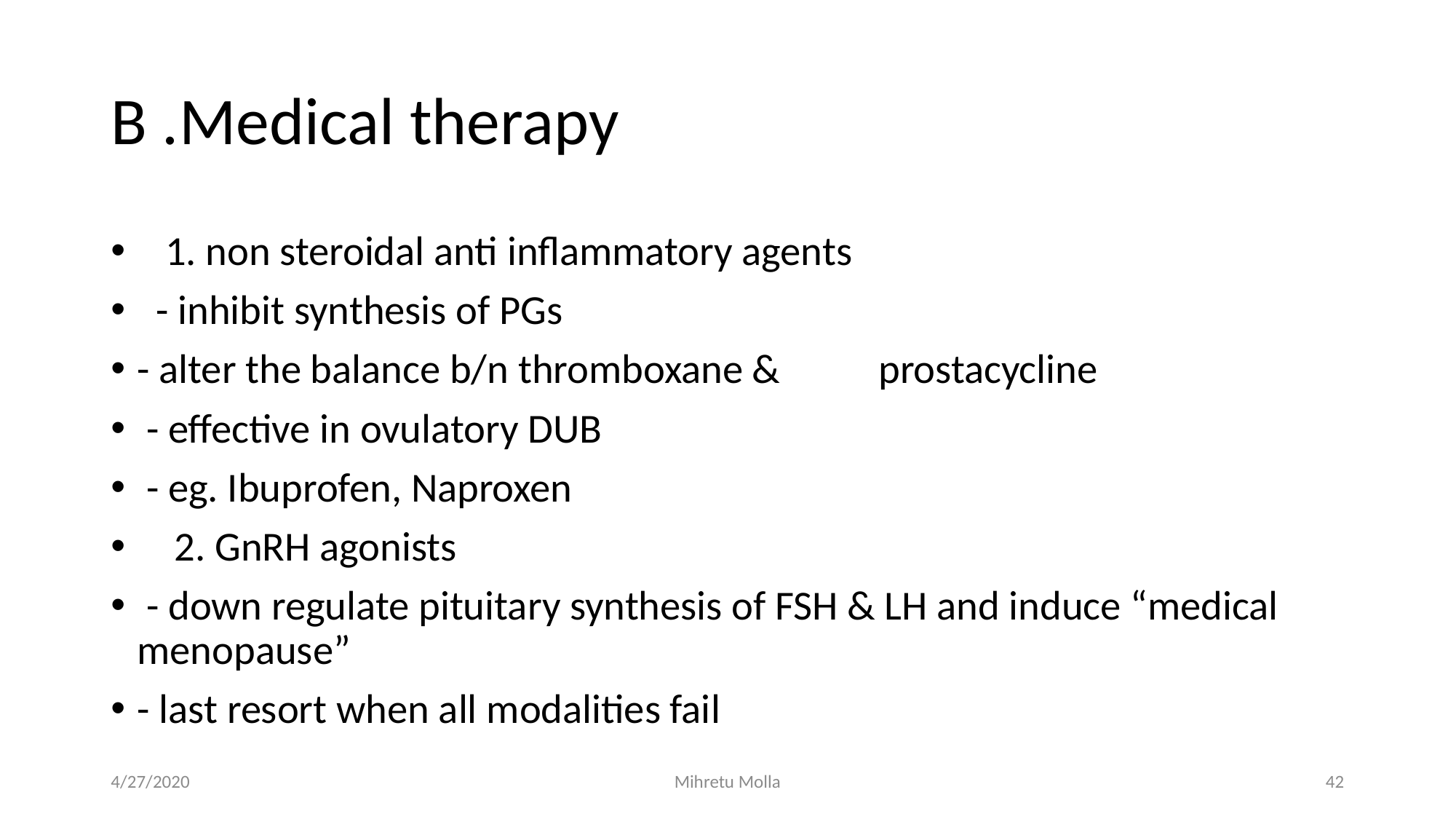

# B .Medical therapy

   1. non steroidal anti inflammatory agents
  - inhibit synthesis of PGs
- alter the balance b/n thromboxane &		prostacycline
 - effective in ovulatory DUB
 - eg. Ibuprofen, Naproxen
    2. GnRH agonists
 - down regulate pituitary synthesis of FSH & LH and induce “medical menopause”
- last resort when all modalities fail
4/27/2020
Mihretu Molla
42